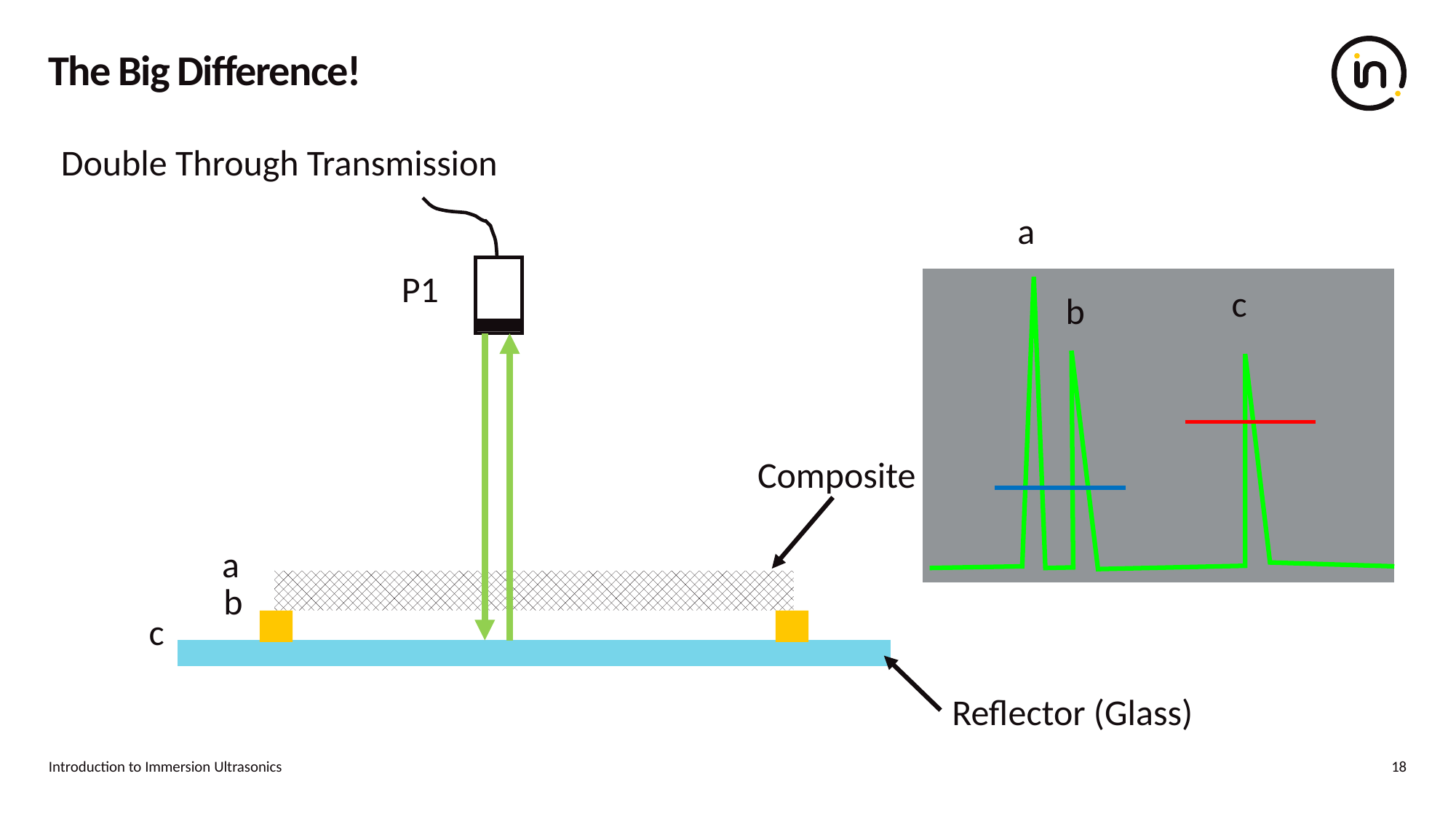

# The Big Difference!
Double Through Transmission

P1
a

c
b
Composite
a

b
c

Reflector (Glass)
Introduction to Immersion Ultrasonics
18